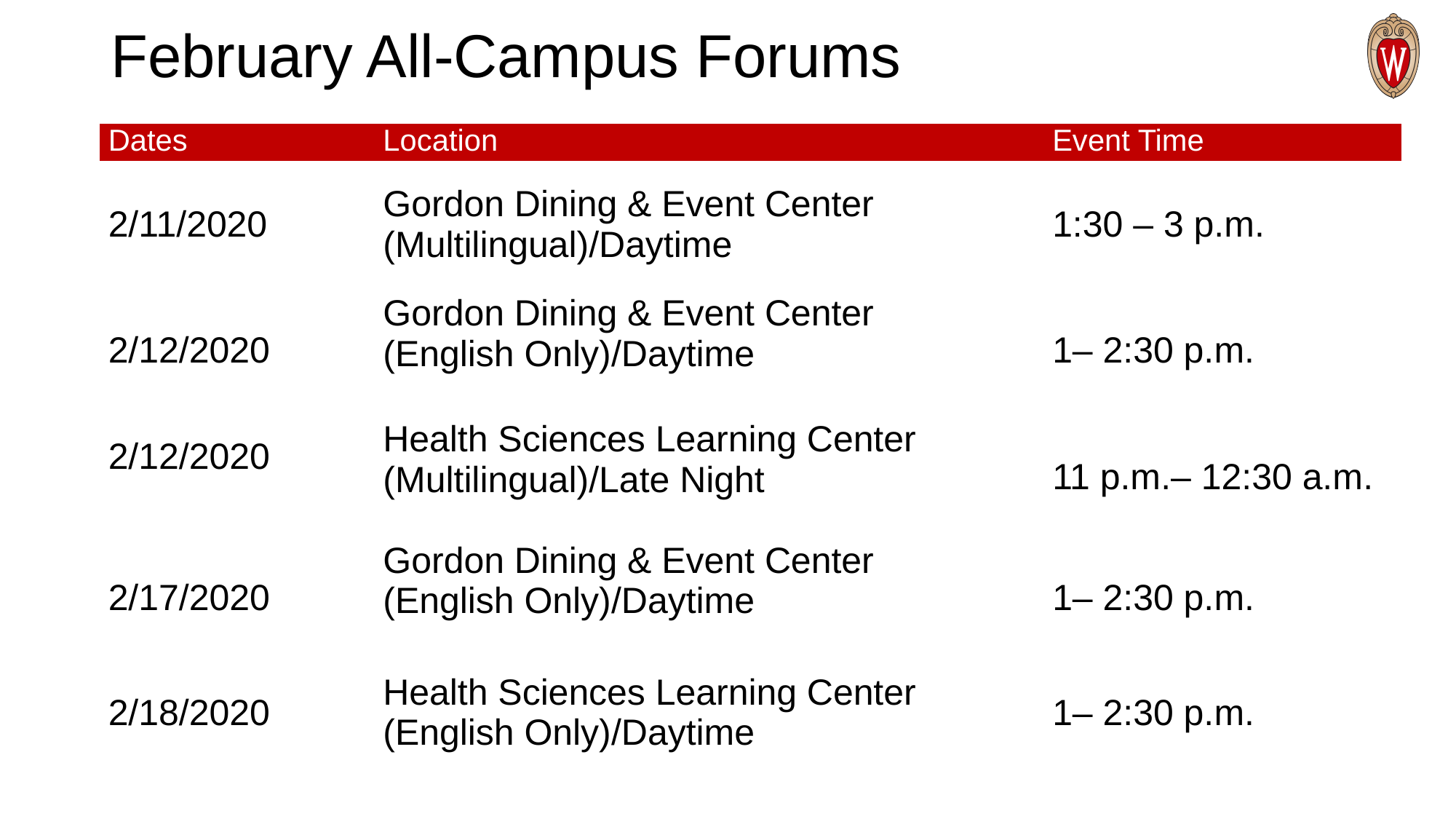

# February All-Campus Forums
| Dates | Location | Event Time |
| --- | --- | --- |
| 2/11/2020 | Gordon Dining & Event Center (Multilingual)/Daytime | 1:30 – 3 p.m. |
| 2/12/2020 | Gordon Dining & Event Center (English Only)/Daytime | 1– 2:30 p.m. |
| 2/12/2020 | Health Sciences Learning Center (Multilingual)/Late Night | 11 p.m.– 12:30 a.m. |
| 2/17/2020 | Gordon Dining & Event Center (English Only)/Daytime | 1– 2:30 p.m. |
| 2/18/2020 | Health Sciences Learning Center (English Only)/Daytime | 1– 2:30 p.m. |